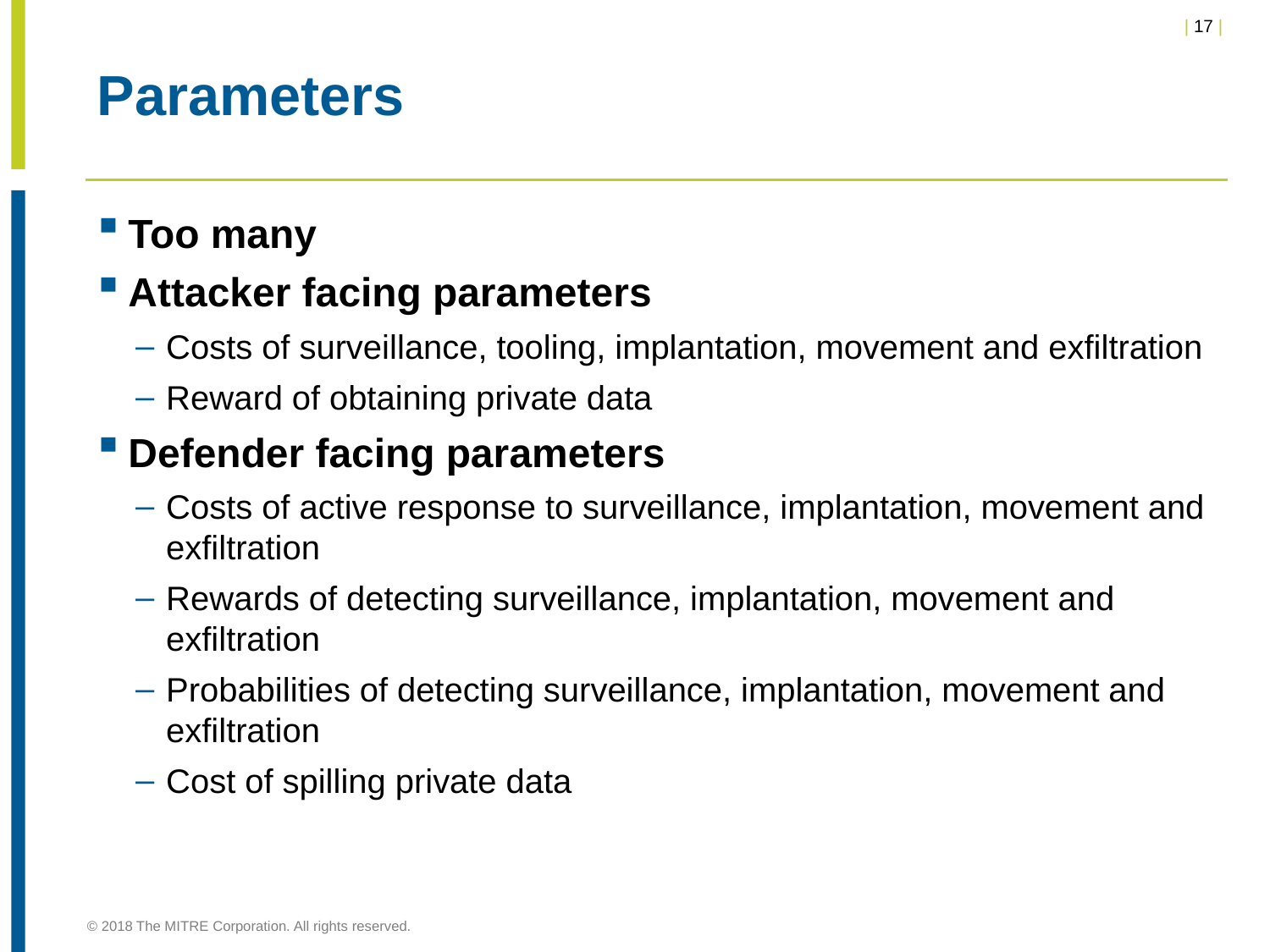

# Parameters
Too many
Attacker facing parameters
Costs of surveillance, tooling, implantation, movement and exfiltration
Reward of obtaining private data
Defender facing parameters
Costs of active response to surveillance, implantation, movement and exfiltration
Rewards of detecting surveillance, implantation, movement and exfiltration
Probabilities of detecting surveillance, implantation, movement and exfiltration
Cost of spilling private data